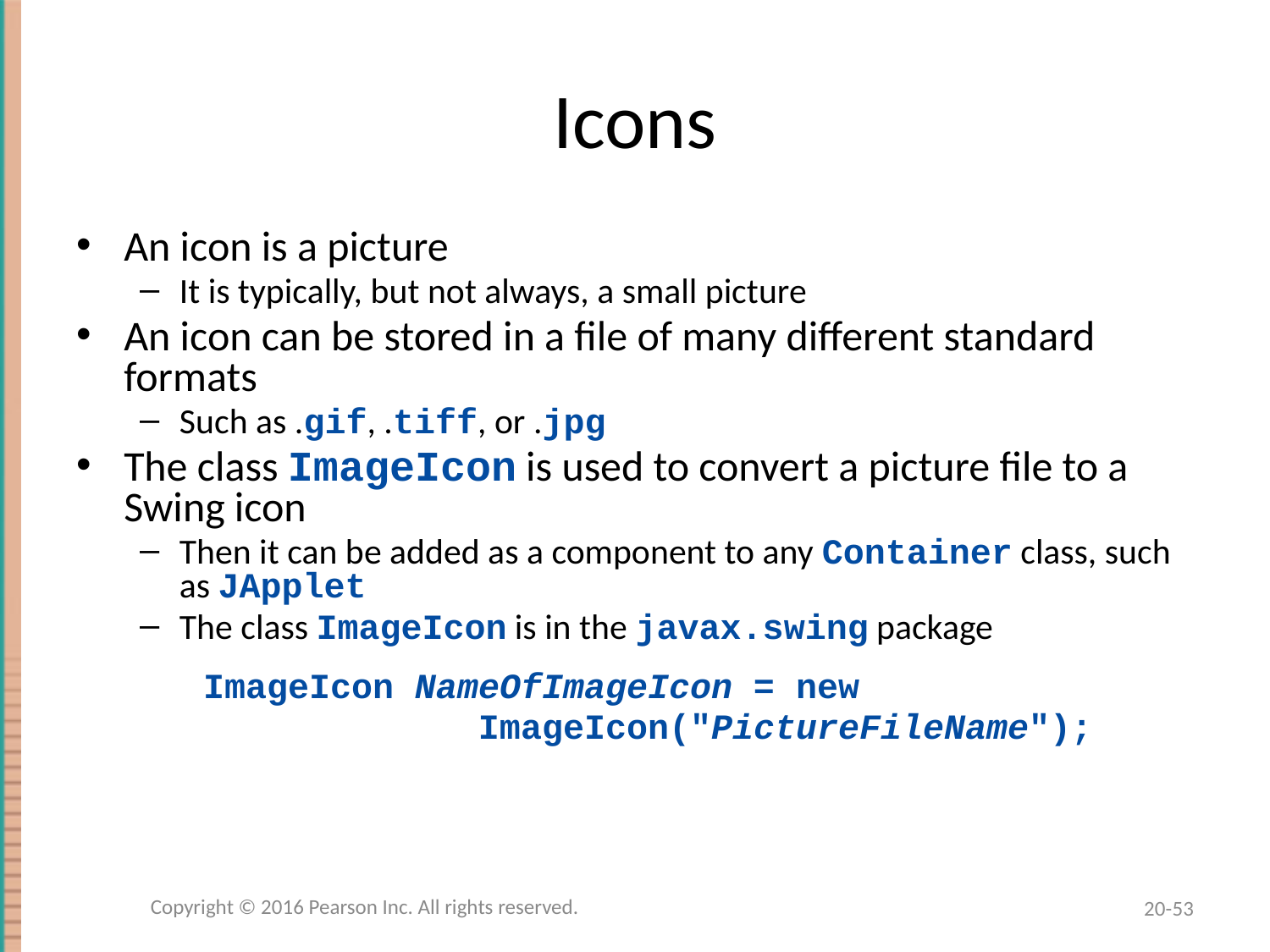

# Icons
An icon is a picture
It is typically, but not always, a small picture
An icon can be stored in a file of many different standard formats
Such as .gif, .tiff, or .jpg
The class ImageIcon is used to convert a picture file to a Swing icon
Then it can be added as a component to any Container class, such as JApplet
The class ImageIcon is in the javax.swing package

ImageIcon NameOfImageIcon = new
                ImageIcon("PictureFileName");
Copyright © 2016 Pearson Inc. All rights reserved.
20-53